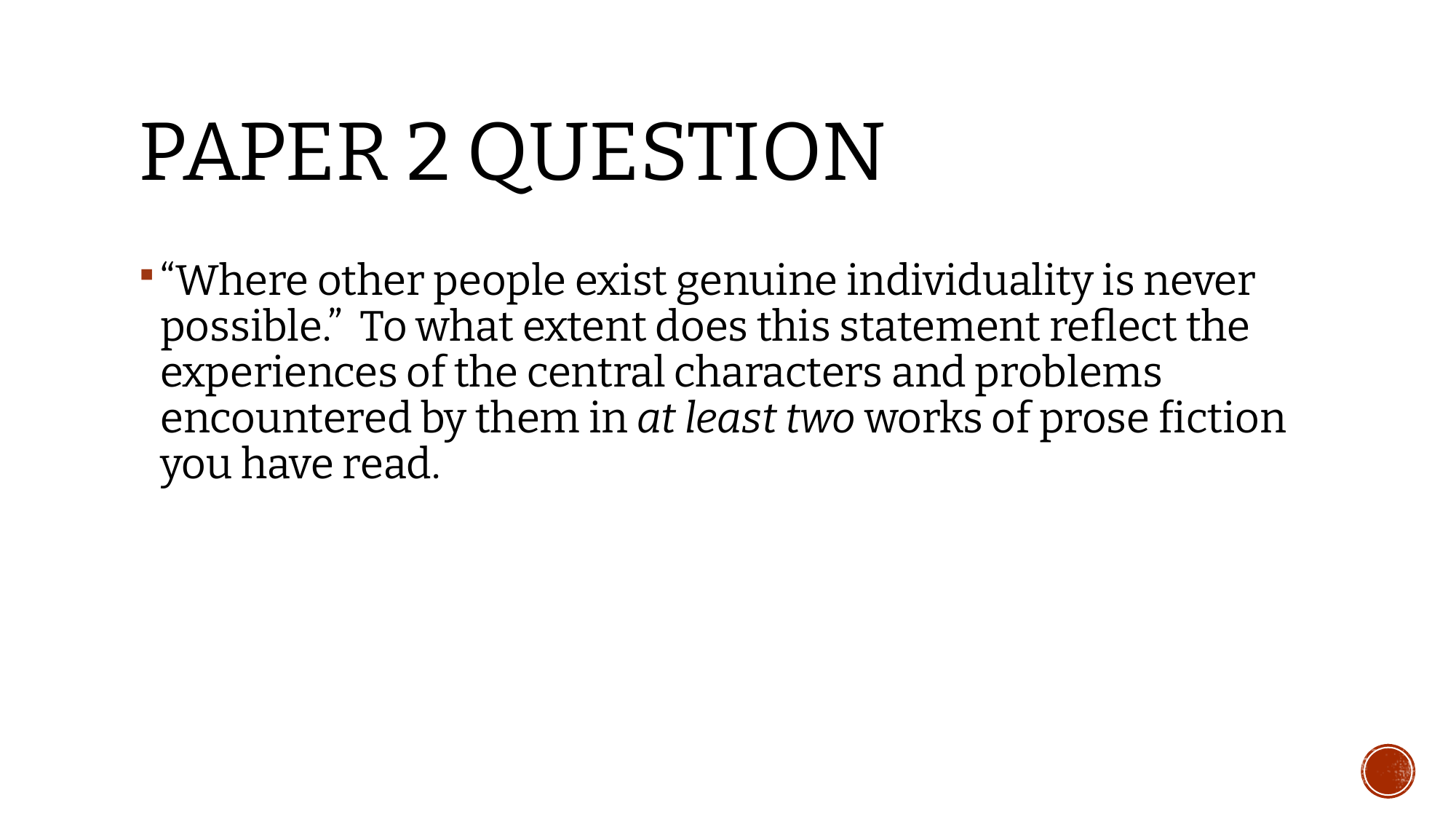

# Paper 2 question
“Where other people exist genuine individuality is never possible.”  To what extent does this statement reflect the experiences of the central characters and problems encountered by them in at least two works of prose fiction you have read.